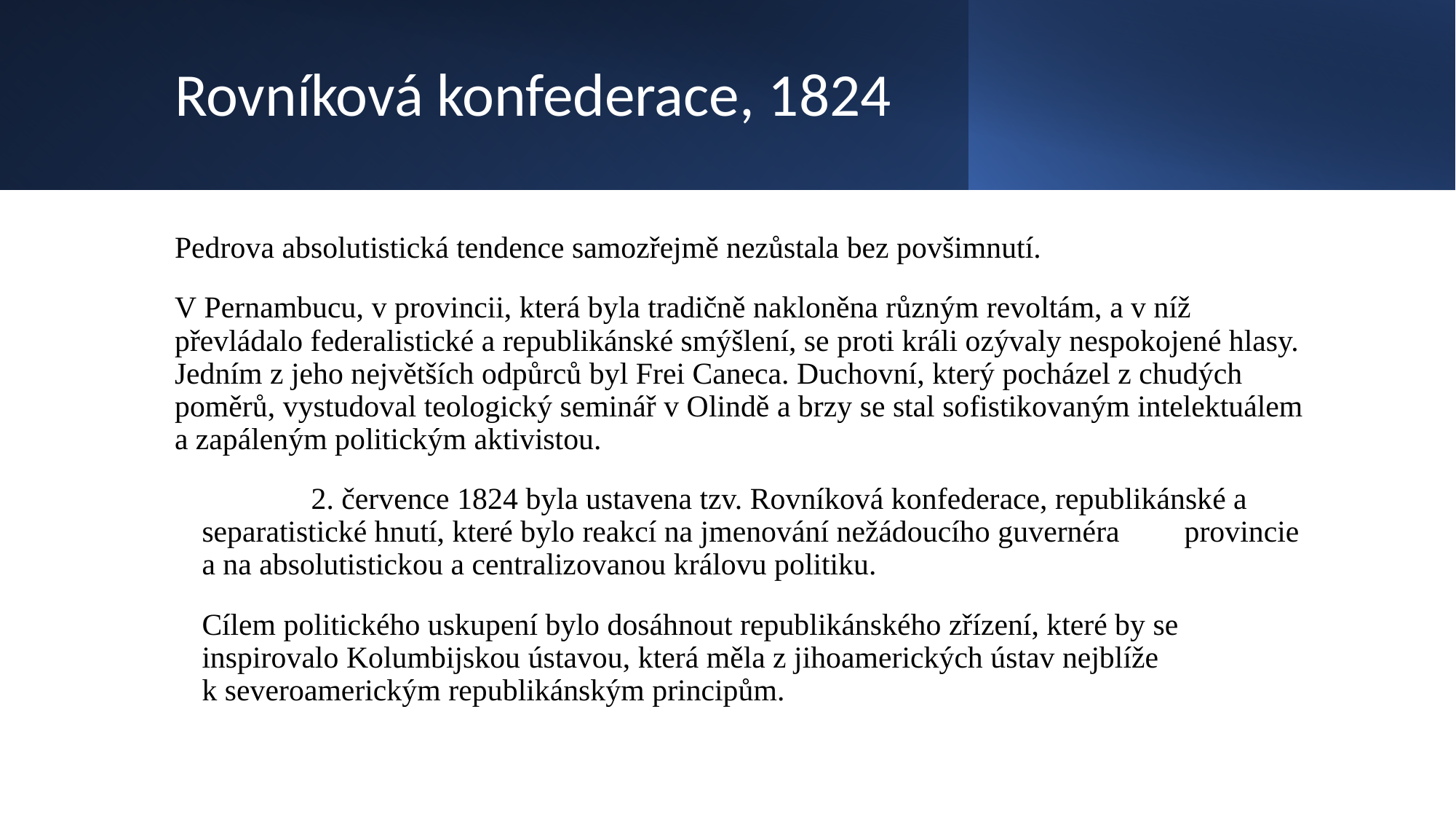

# Rovníková konfederace, 1824
Pedrova absolutistická tendence samozřejmě nezůstala bez povšimnutí.
V Pernambucu, v provincii, která byla tradičně nakloněna různým revoltám, a v níž převládalo federalistické a republikánské smýšlení, se proti králi ozývaly nespokojené hlasy. Jedním z jeho největších odpůrců byl Frei Caneca. Duchovní, který pocházel z chudých poměrů, vystudoval teologický seminář v Olindě a brzy se stal sofistikovaným intelektuálem a zapáleným politickým aktivistou.
	2. července 1824 byla ustavena tzv. Rovníková konfederace, republikánské a 	separatistické hnutí, které bylo reakcí na jmenování nežádoucího guvernéra 	provincie a na absolutistickou a centralizovanou královu politiku.
Cílem politického uskupení bylo dosáhnout republikánského zřízení, které by se inspirovalo Kolumbijskou ústavou, která měla z jihoamerických ústav nejblíže k severoamerickým republikánským principům.